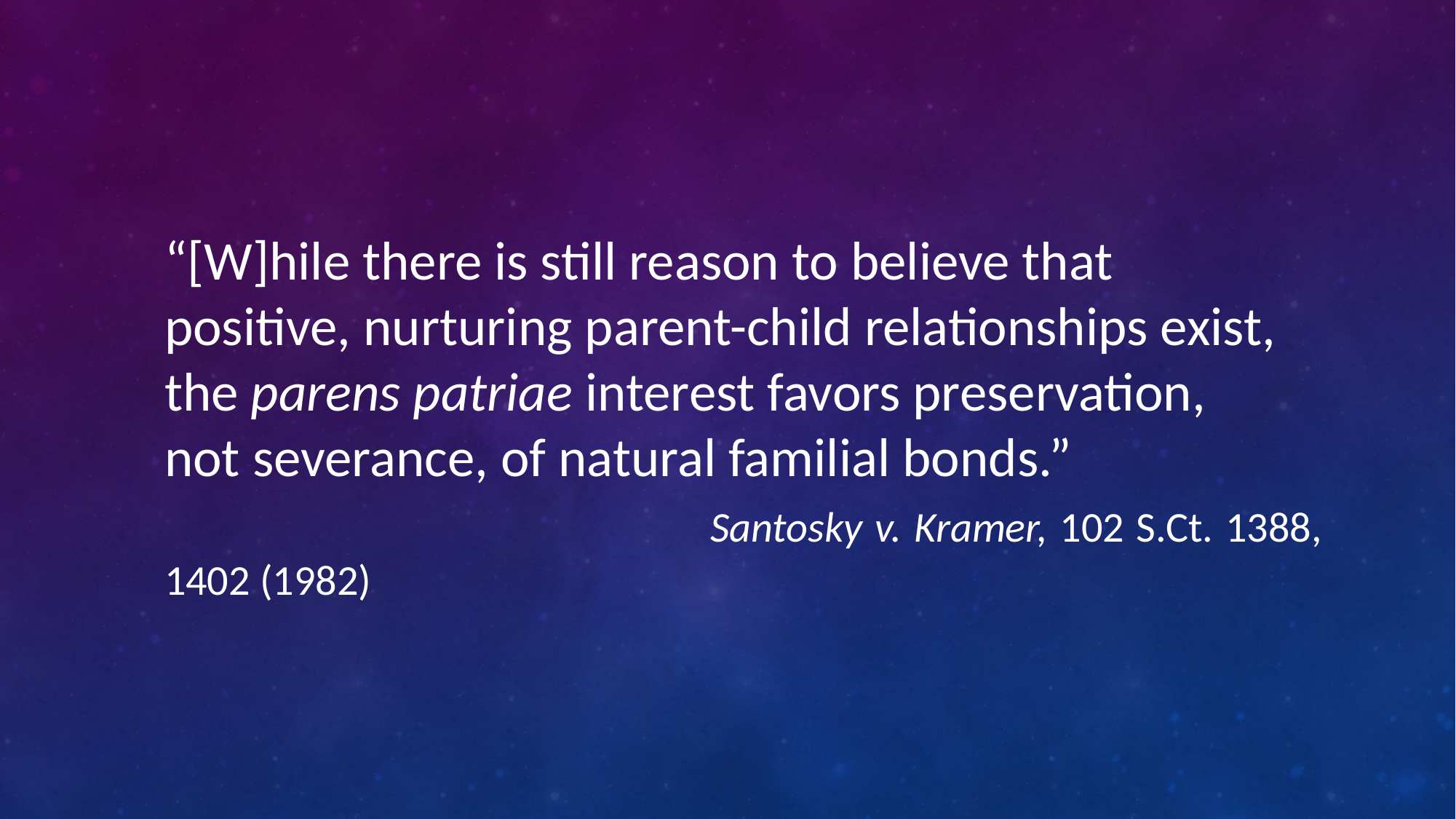

#
“[W]hile there is still reason to believe that
positive, nurturing parent-child relationships exist, the parens patriae interest favors preservation, not severance, of natural familial bonds.”
					Santosky v. Kramer, 102 S.Ct. 1388, 1402 (1982)